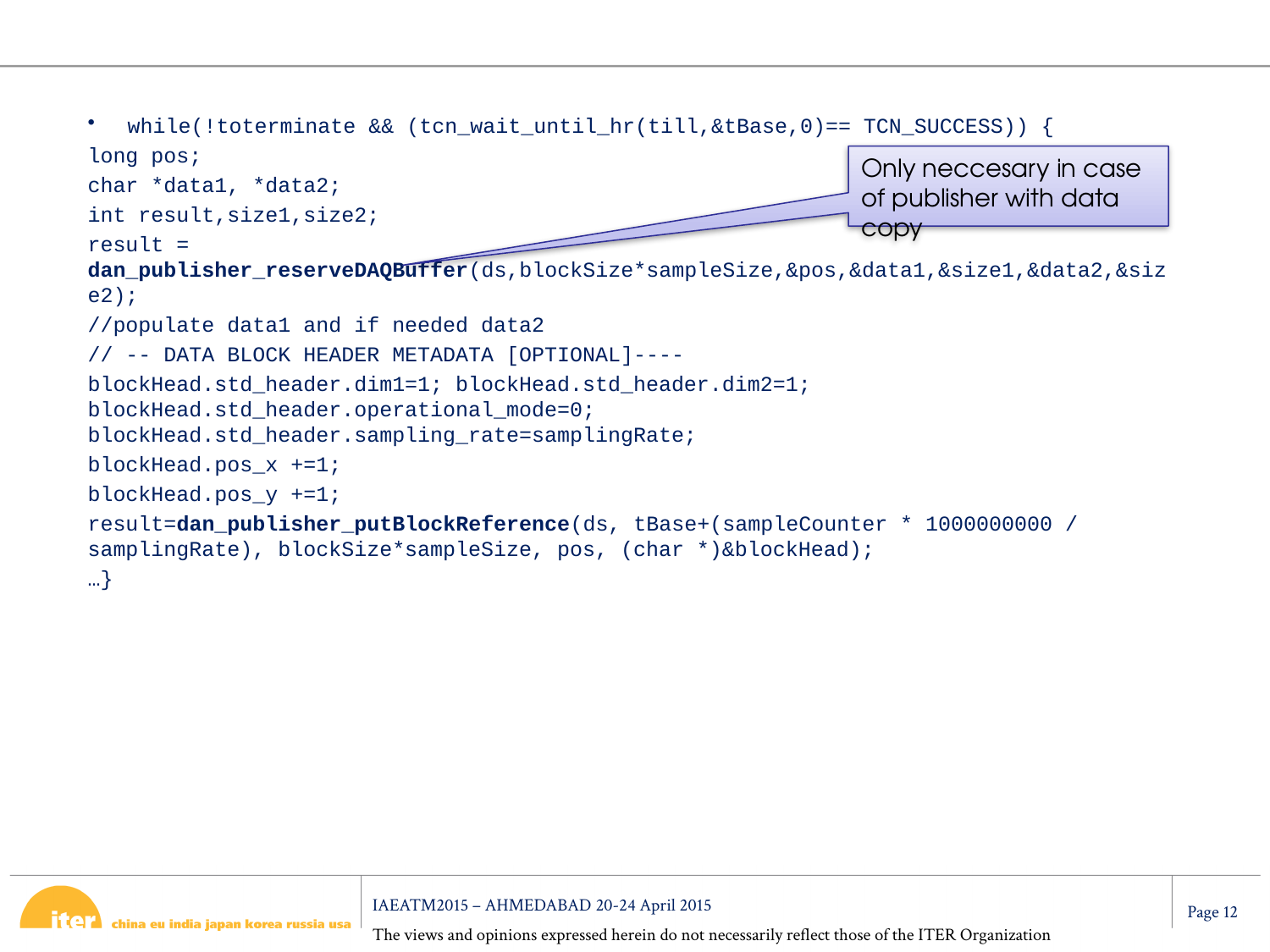

while(!toterminate && (tcn_wait_until_hr(till,&tBase,0)== TCN_SUCCESS)) {
long pos;
char *data1, *data2;
int result,size1,size2;
result = dan_publisher_reserveDAQBuffer(ds,blockSize*sampleSize,&pos,&data1,&size1,&data2,&size2);
//populate data1 and if needed data2
// -- DATA BLOCK HEADER METADATA [OPTIONAL]----
blockHead.std_header.dim1=1; blockHead.std_header.dim2=1; blockHead.std_header.operational_mode=0; blockHead.std_header.sampling_rate=samplingRate;
blockHead.pos_x +=1;
blockHead.pos_y +=1;
result=dan_publisher_putBlockReference(ds, tBase+(sampleCounter * 1000000000 / samplingRate), blockSize*sampleSize, pos, (char *)&blockHead);
…}

Only neccesary in case of publisher with data copy